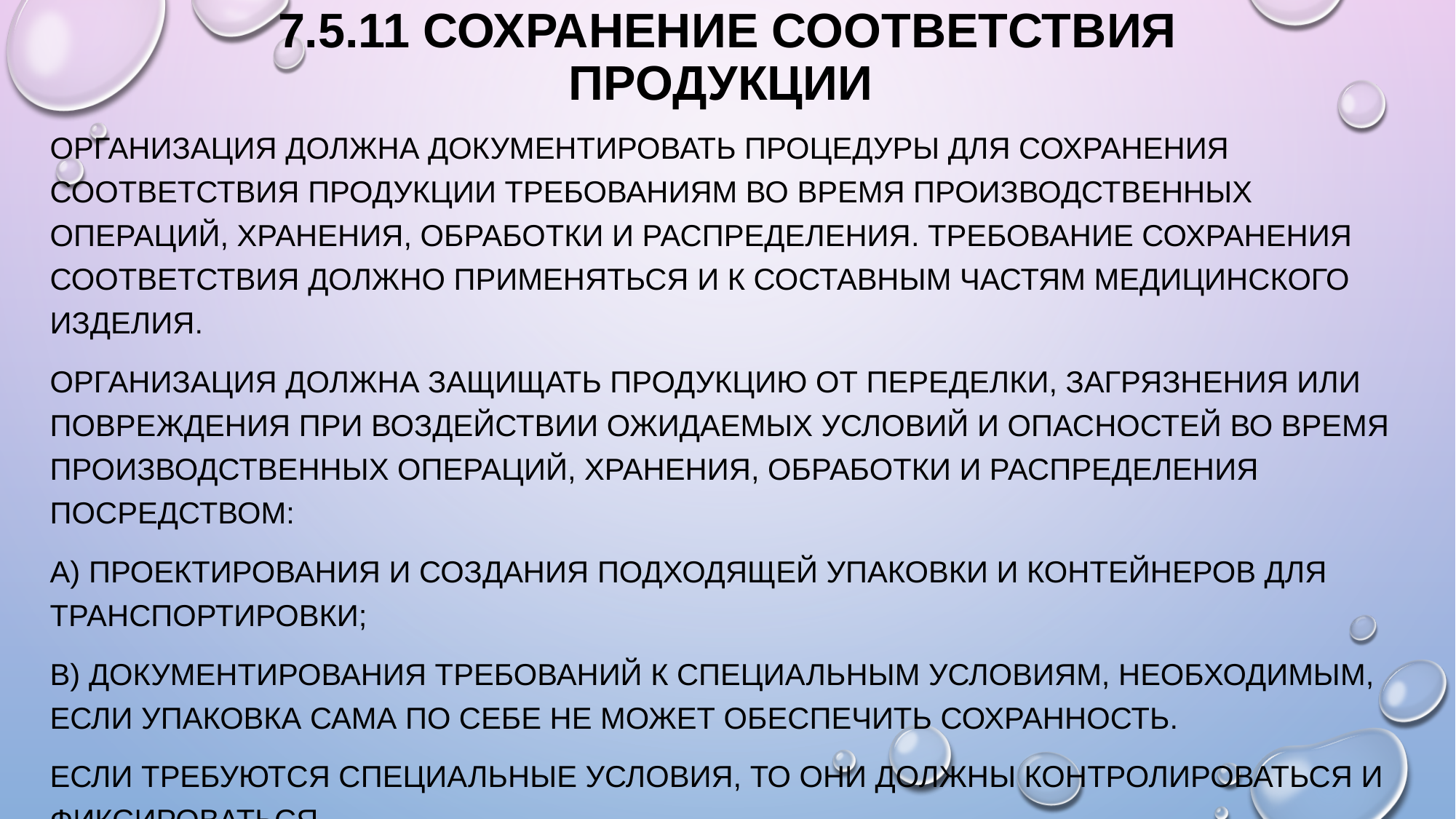

# 7.5.11 Сохранение соответствия продукции
Организация должна документировать процедуры для сохранения соответствия продукции требованиям во время производственных операций, хранения, обработки и распределения. Требование сохранения соответствия должно применяться и к составным частям медицинского изделия.
Организация должна защищать продукцию от переделки, загрязнения или повреждения при воздействии ожидаемых условий и опасностей во время производственных операций, хранения, обработки и распределения посредством:
a) проектирования и создания подходящей упаковки и контейнеров для транспортировки;
b) документирования требований к специальным условиям, необходимым, если упаковка сама по себе не может обеспечить сохранность.
Если требуются специальные условия, то они должны контролироваться и фиксироваться